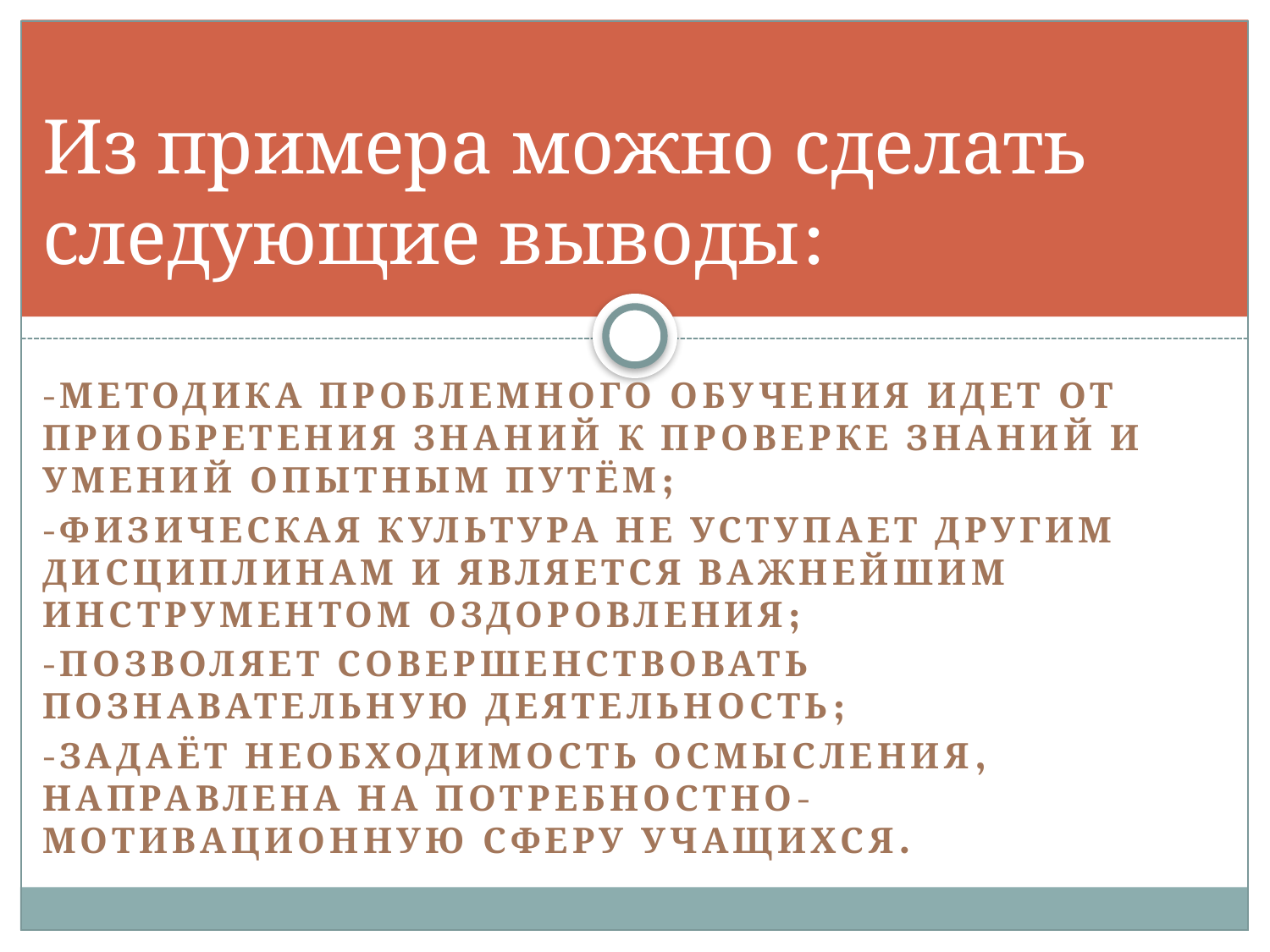

# Из примера можно сделать следующие выводы:
-Методика проблемного обучения идет от приобретения знаний к проверке знаний и умений опытным путём;
-физическая культура не уступает другим дисциплинам и является важнейшим инструментом оздоровления;
-позволяет совершенствовать познавательную деятельность;
-Задаёт необходимость осмысления, направлена на потребностно-мотивационную сферу учащихся.